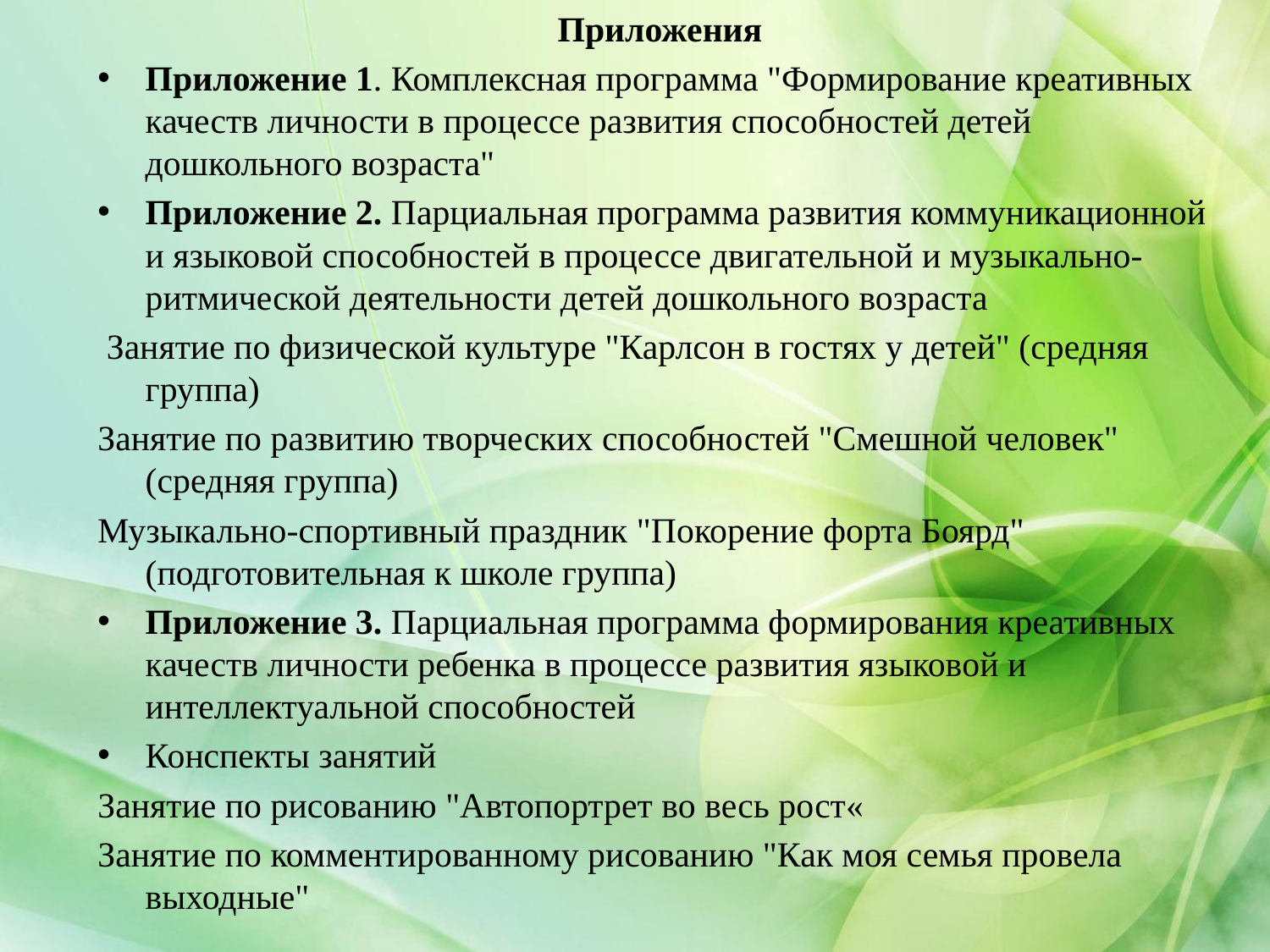

Приложения
Приложение 1. Комплексная программа "Формирование креативных качеств личности в процессе развития способностей детей дошкольного возраста"
Приложение 2. Парциальная программа развития коммуникационной и языковой способностей в процессе двигательной и музыкально-ритмической деятельности детей дошкольного возраста
 Занятие по физической культуре "Карлсон в гостях у детей" (средняя группа)
Занятие по развитию творческих способностей "Смешной человек" (средняя группа)
Музыкально-спортивный праздник "Покорение форта Боярд" (подготовительная к школе группа)
Приложение 3. Парциальная программа формирования креативных качеств личности ребенка в процессе развития языковой и интеллектуальной способностей
Конспекты занятий
Занятие по рисованию "Автопортрет во весь рост«
Занятие по комментированному рисованию "Как моя семья провела выходные"